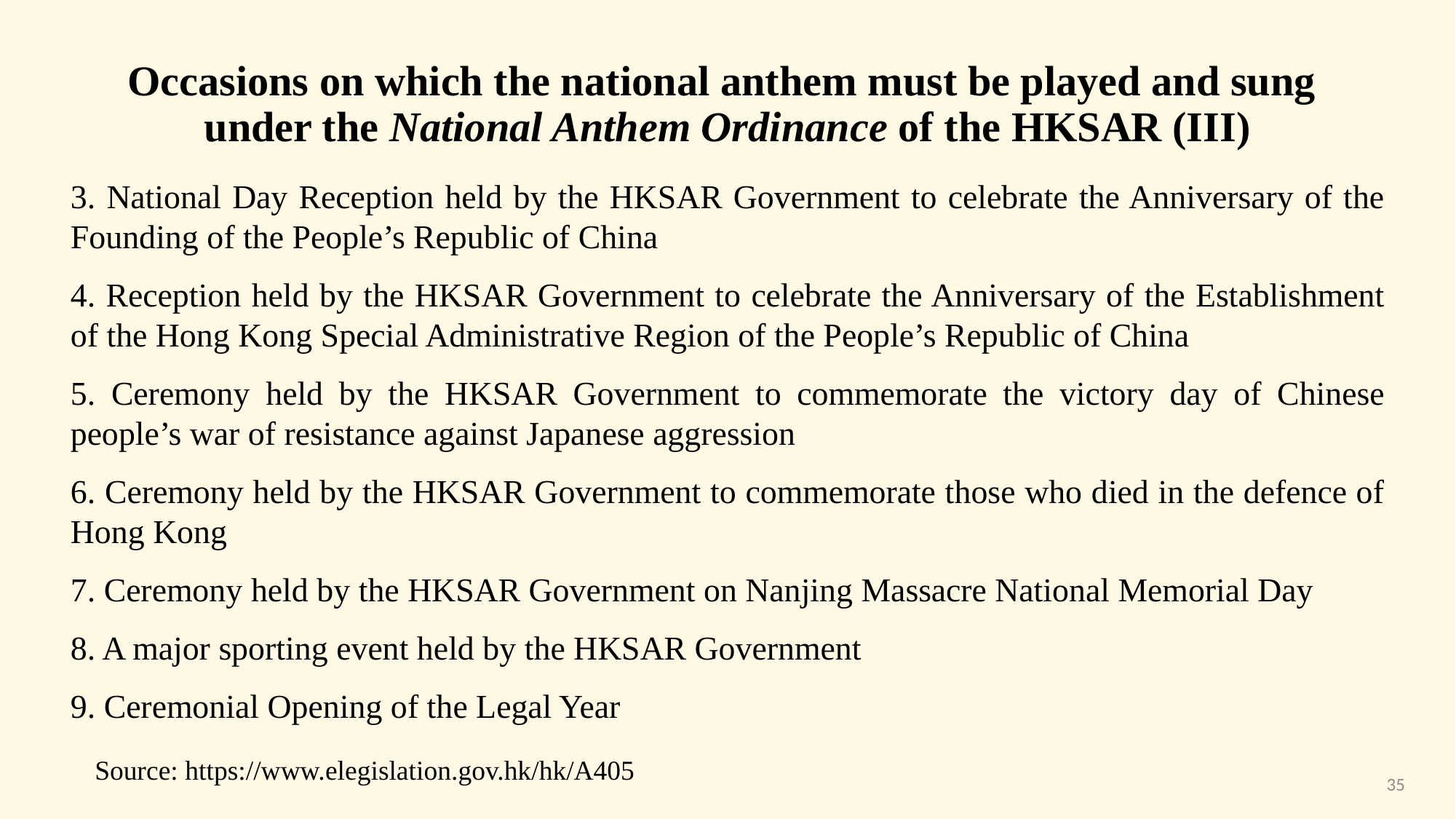

Occasions on which the national anthem must be played and sung
under the National Anthem Ordinance of the HKSAR (III)
3. National Day Reception held by the HKSAR Government to celebrate the Anniversary of the Founding of the People’s Republic of China
4. Reception held by the HKSAR Government to celebrate the Anniversary of the Establishment of the Hong Kong Special Administrative Region of the People’s Republic of China
5. Ceremony held by the HKSAR Government to commemorate the victory day of Chinese people’s war of resistance against Japanese aggression
6. Ceremony held by the HKSAR Government to commemorate those who died in the defence of Hong Kong
7. Ceremony held by the HKSAR Government on Nanjing Massacre National Memorial Day
8. A major sporting event held by the HKSAR Government
9. Ceremonial Opening of the Legal Year
Source: https://www.elegislation.gov.hk/hk/A405
35